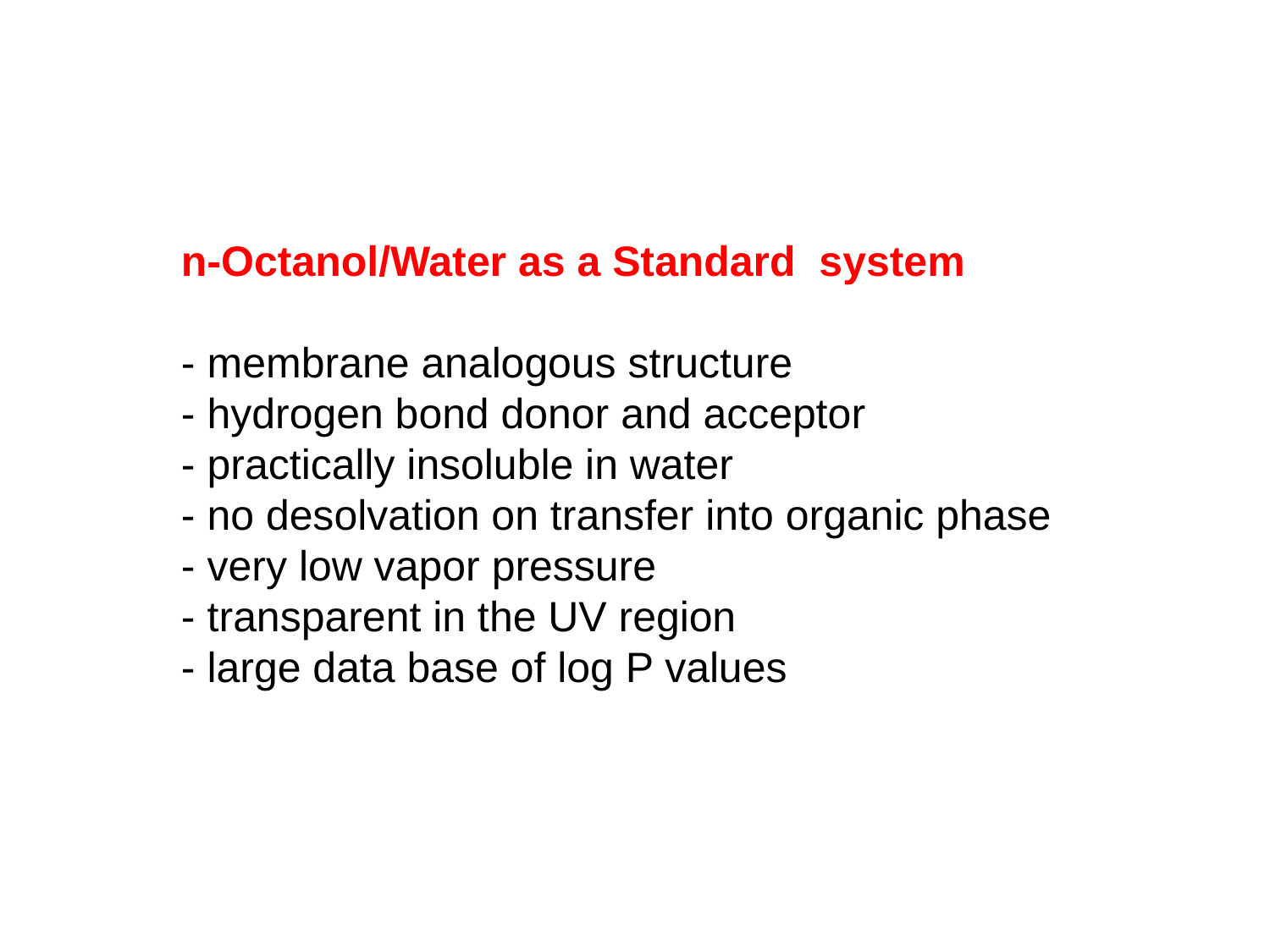

n-Octanol/Water as a Standard  system

- membrane analogous structure
- hydrogen bond donor and acceptor
- practically insoluble in water
- no desolvation on transfer into organic phase
- very low vapor pressure
- transparent in the UV region
- large data base of log P values